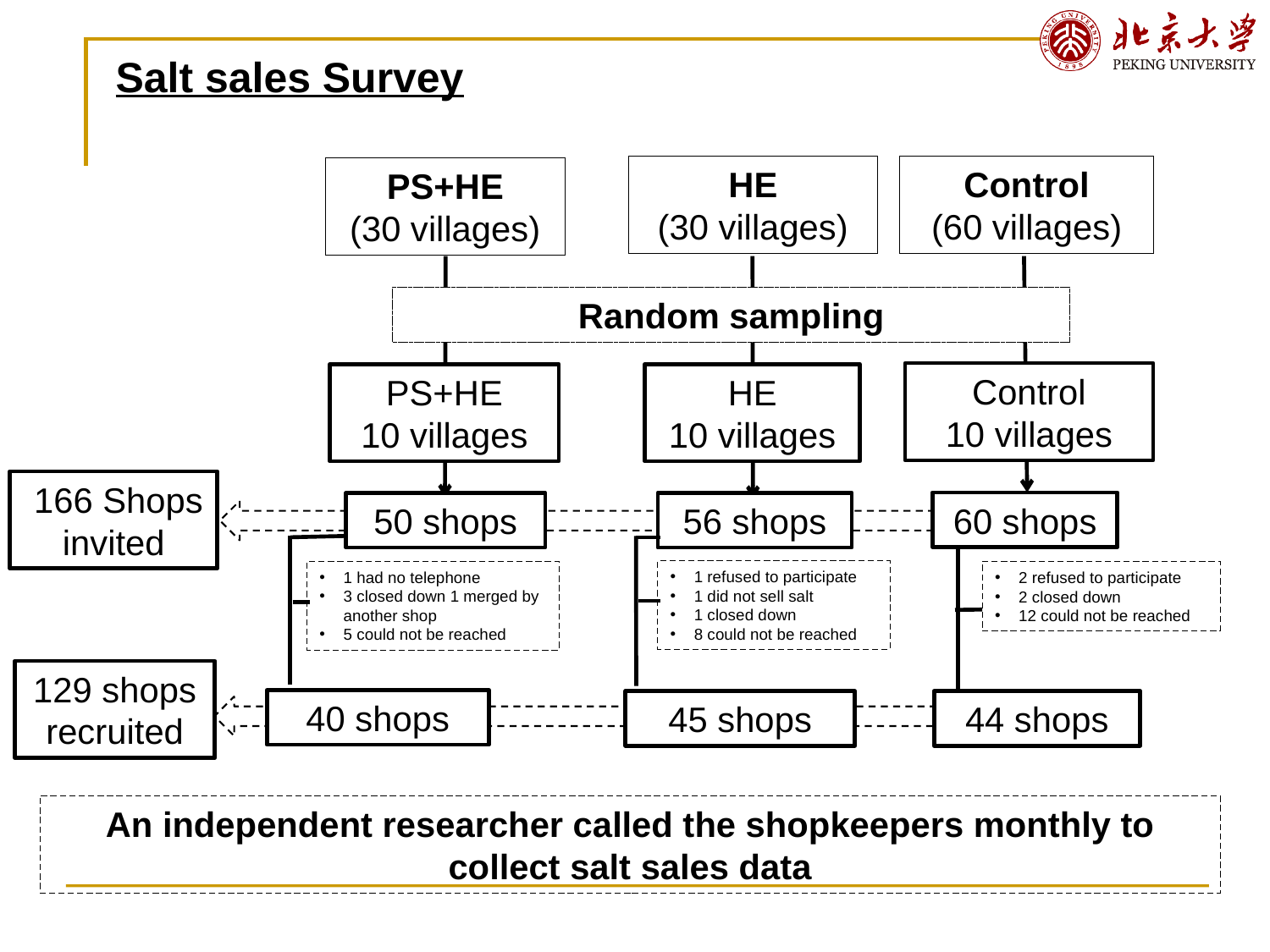

Salt sales Survey
HE
(30 villages)
Control
(60 villages)
PS+HE
(30 villages)
Random sampling
Control
10 villages
PS+HE
10 villages
HE
10 villages
 166 Shops invited
60 shops
50 shops
56 shops

1 refused to participate
1 did not sell salt
1 closed down
8 could not be reached
1 had no telephone
3 closed down 1 merged by another shop
5 could not be reached
2 refused to participate
2 closed down
12 could not be reached
129 shops recruited
40 shops
44 shops
45 shops

An independent researcher called the shopkeepers monthly to collect salt sales data